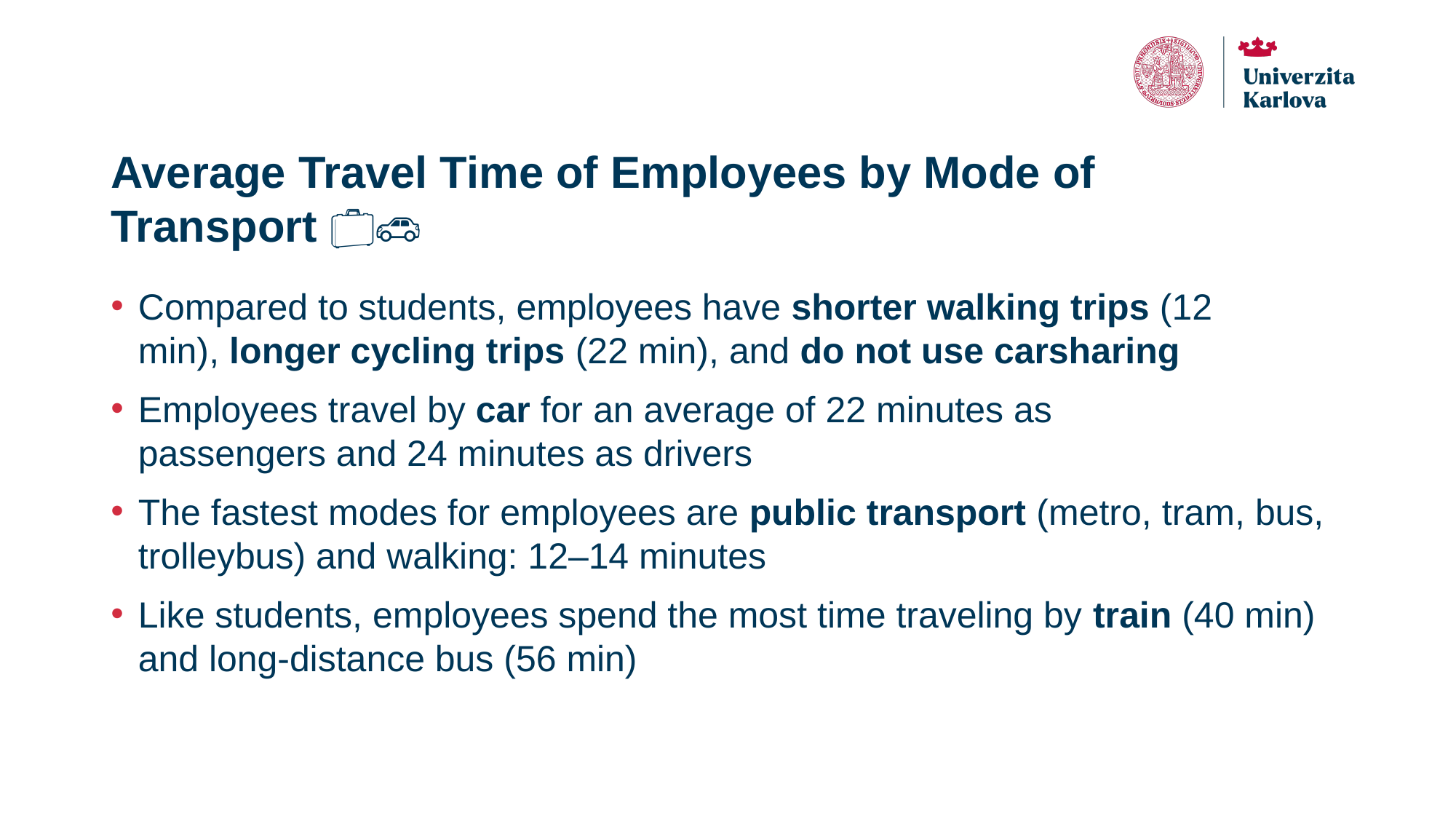

# Average Travel Time of Employees by Mode of Transport 💼🚗
Compared to students, employees have shorter walking trips (12 min), longer cycling trips (22 min), and do not use carsharing
Employees travel by car for an average of 22 minutes as passengers and 24 minutes as drivers
The fastest modes for employees are public transport (metro, tram, bus, trolleybus) and walking: 12–14 minutes
Like students, employees spend the most time traveling by train (40 min) and long-distance bus (56 min)